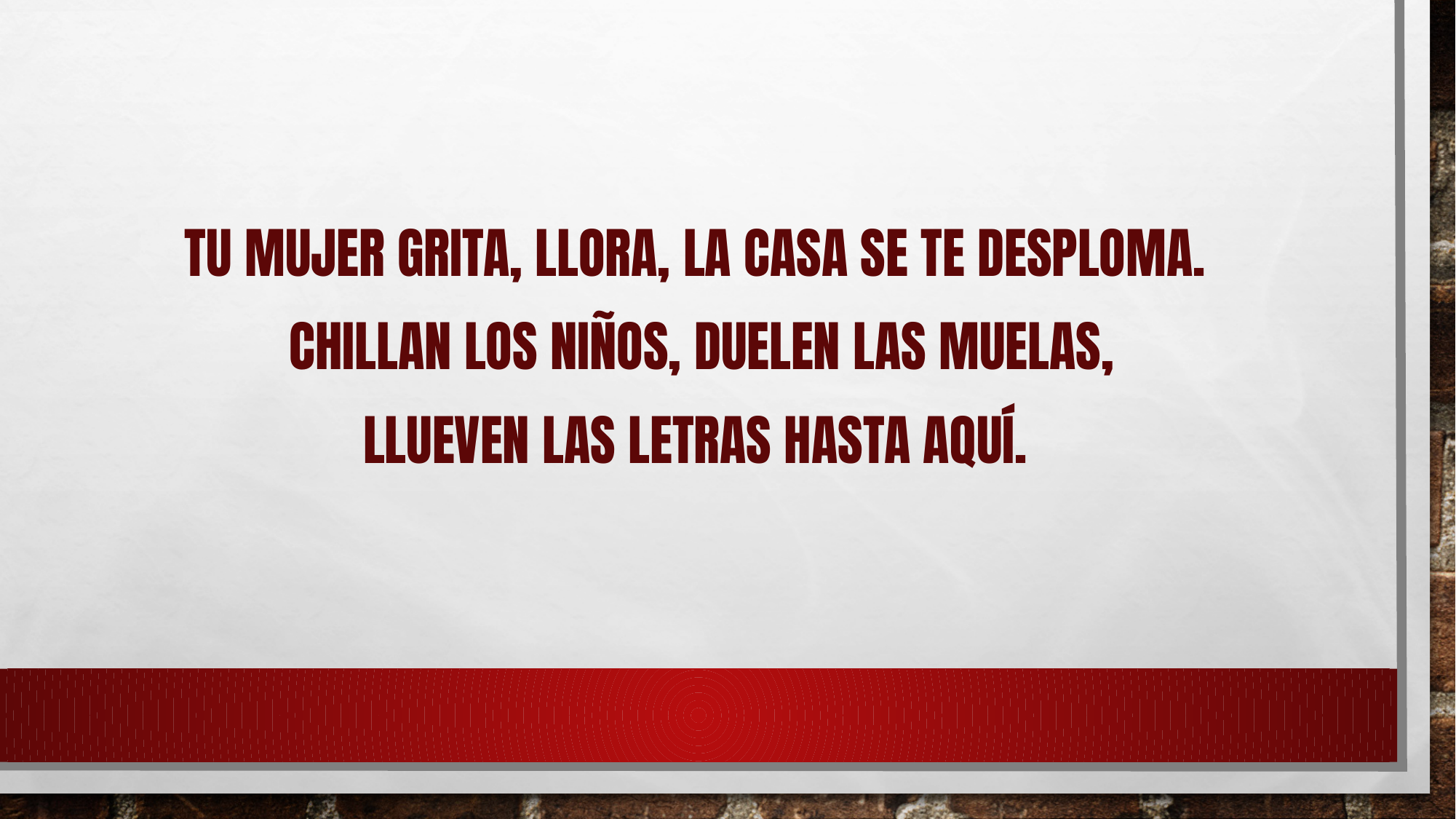

TU MUJER GRITA, LLORA, LA CASA SE TE DESPLOMA.
CHILLAN LOS NIÑOS, DUELEN LAS MUELAS,
LLUEVEN LAS LETRAS HASTA AQUÍ.